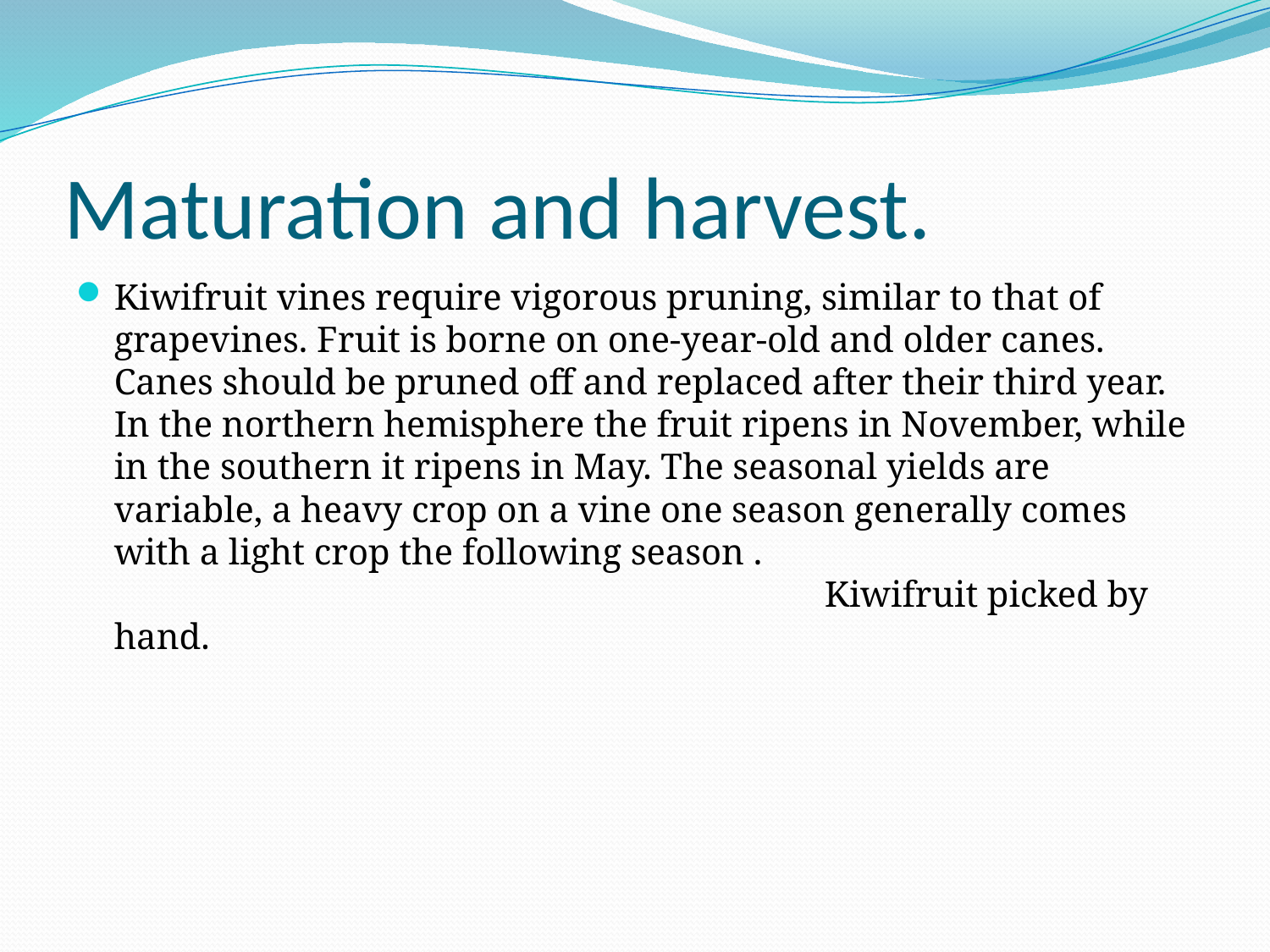

# Maturation and harvest.
Kiwifruit vines require vigorous pruning, similar to that of grapevines. Fruit is borne on one-year-old and older canes. Canes should be pruned off and replaced after their third year. In the northern hemisphere the fruit ripens in November, while in the southern it ripens in May. The seasonal yields are variable, a heavy crop on a vine one season generally comes with a light crop the following season .                                                                                                                              Kiwifruit picked by hand.